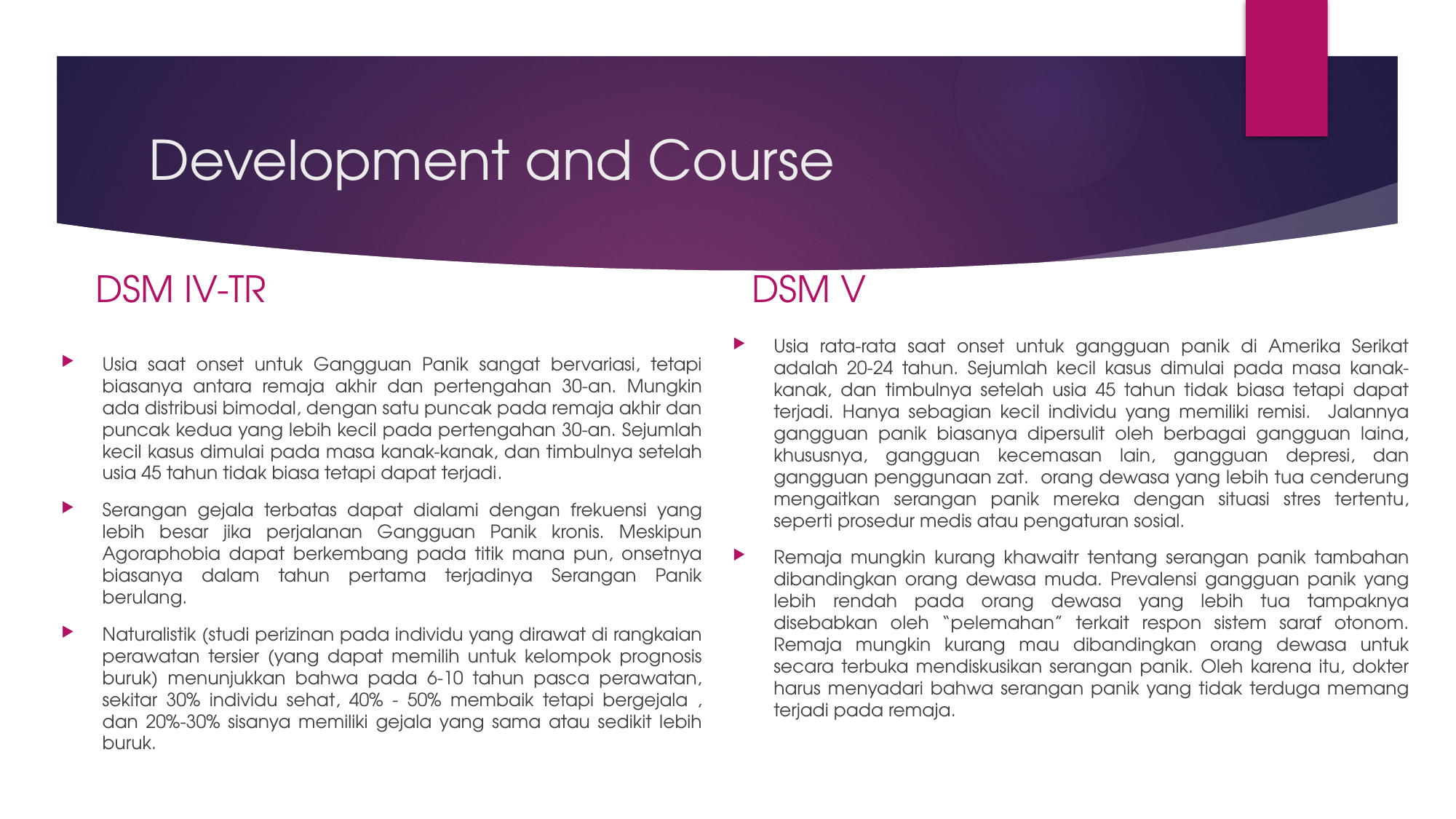

# Development and Course
DSM IV-TR
DSM V
Usia rata-rata saat onset untuk gangguan panik di Amerika Serikat adalah 20-24 tahun. Sejumlah kecil kasus dimulai pada masa kanak-kanak, dan timbulnya setelah usia 45 tahun tidak biasa tetapi dapat terjadi. Hanya sebagian kecil individu yang memiliki remisi.  Jalannya gangguan panik biasanya dipersulit oleh berbagai gangguan laina, khususnya, gangguan kecemasan lain, gangguan depresi, dan gangguan penggunaan zat.  orang dewasa yang lebih tua cenderung mengaitkan serangan panik mereka dengan situasi stres tertentu, seperti prosedur medis atau pengaturan sosial.
Remaja mungkin kurang khawaitr tentang serangan panik tambahan dibandingkan orang dewasa muda. Prevalensi gangguan panik yang lebih rendah pada orang dewasa yang lebih tua tampaknya disebabkan oleh “pelemahan” terkait respon sistem saraf otonom. Remaja mungkin kurang mau dibandingkan orang dewasa untuk secara terbuka mendiskusikan serangan panik. Oleh karena itu, dokter harus menyadari bahwa serangan panik yang tidak terduga memang terjadi pada remaja.

Usia saat onset untuk Gangguan Panik sangat bervariasi, tetapi biasanya antara remaja akhir dan pertengahan 30-an. Mungkin ada distribusi bimodal, dengan satu puncak pada remaja akhir dan puncak kedua yang lebih kecil pada pertengahan 30-an. Sejumlah kecil kasus dimulai pada masa kanak-kanak, dan timbulnya setelah usia 45 tahun tidak biasa tetapi dapat terjadi.
Serangan gejala terbatas dapat dialami dengan frekuensi yang lebih besar jika perjalanan Gangguan Panik kronis. Meskipun Agoraphobia dapat berkembang pada titik mana pun, onsetnya biasanya dalam tahun pertama terjadinya Serangan Panik berulang.
Naturalistik (studi perizinan pada individu yang dirawat di rangkaian perawatan tersier (yang dapat memilih untuk kelompok prognosis buruk) menunjukkan bahwa pada 6-10 tahun pasca perawatan, sekitar 30% individu sehat, 40% - 50% membaik tetapi bergejala , dan 20%-30% sisanya memiliki gejala yang sama atau sedikit lebih buruk.